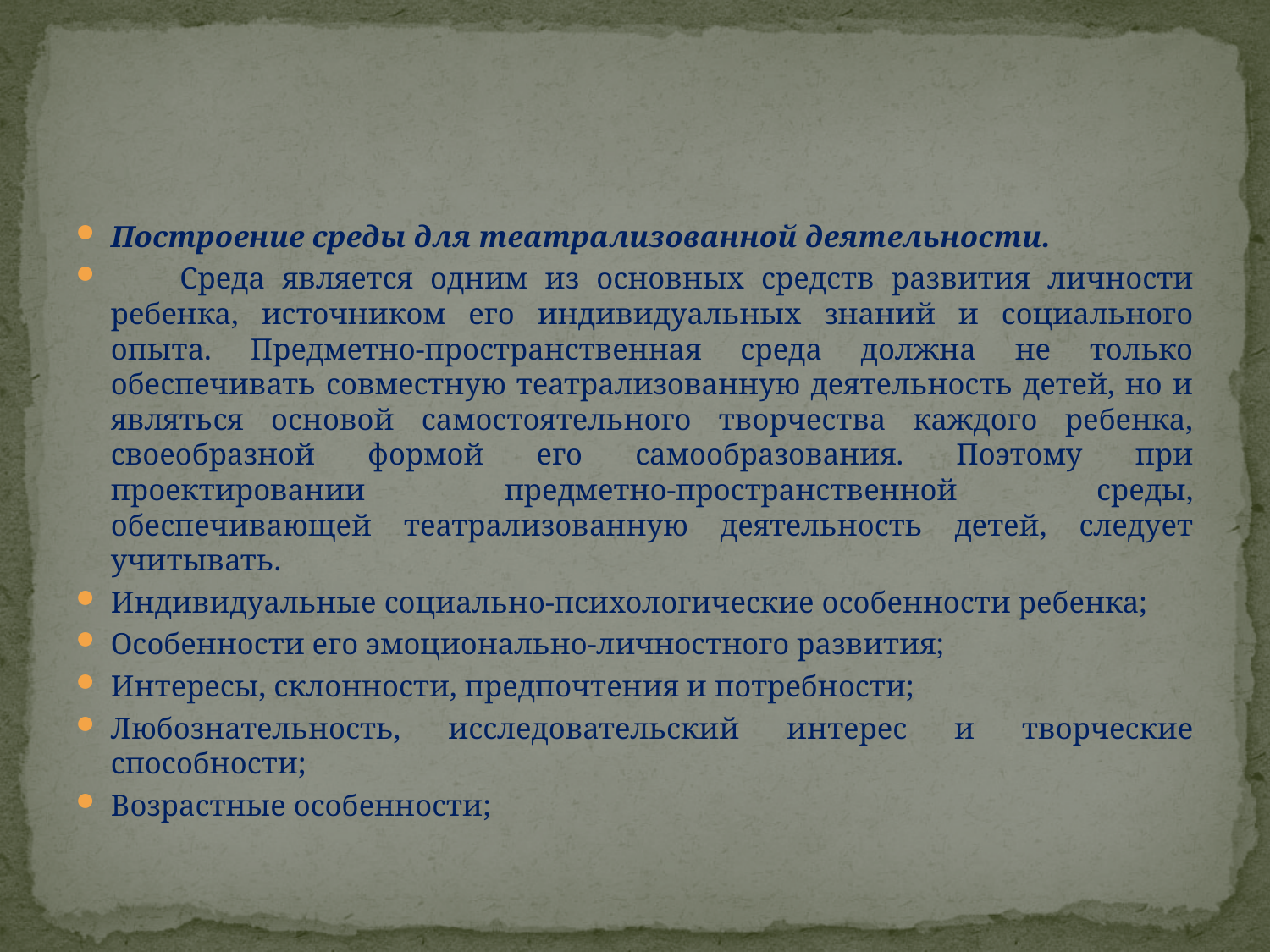

#
Построение среды для театрализованной деятельности.
    Среда является одним из основных средств развития личности ребенка, источником его индивидуальных знаний и социального опыта. Предметно-пространственная среда должна не только обеспечивать совместную театрализованную деятельность детей, но и являться основой самостоятельного творчества каждого ребенка, своеобразной формой его самообразования. Поэтому при проектировании предметно-пространственной среды, обеспечивающей театрализованную деятельность детей, следует учитывать.
Индивидуальные социально-психологические особенности ребенка;
Особенности его эмоционально-личностного развития;
Интересы, склонности, предпочтения и потребности;
Любознательность, исследовательский интерес и творческие способности;
Возрастные особенности;